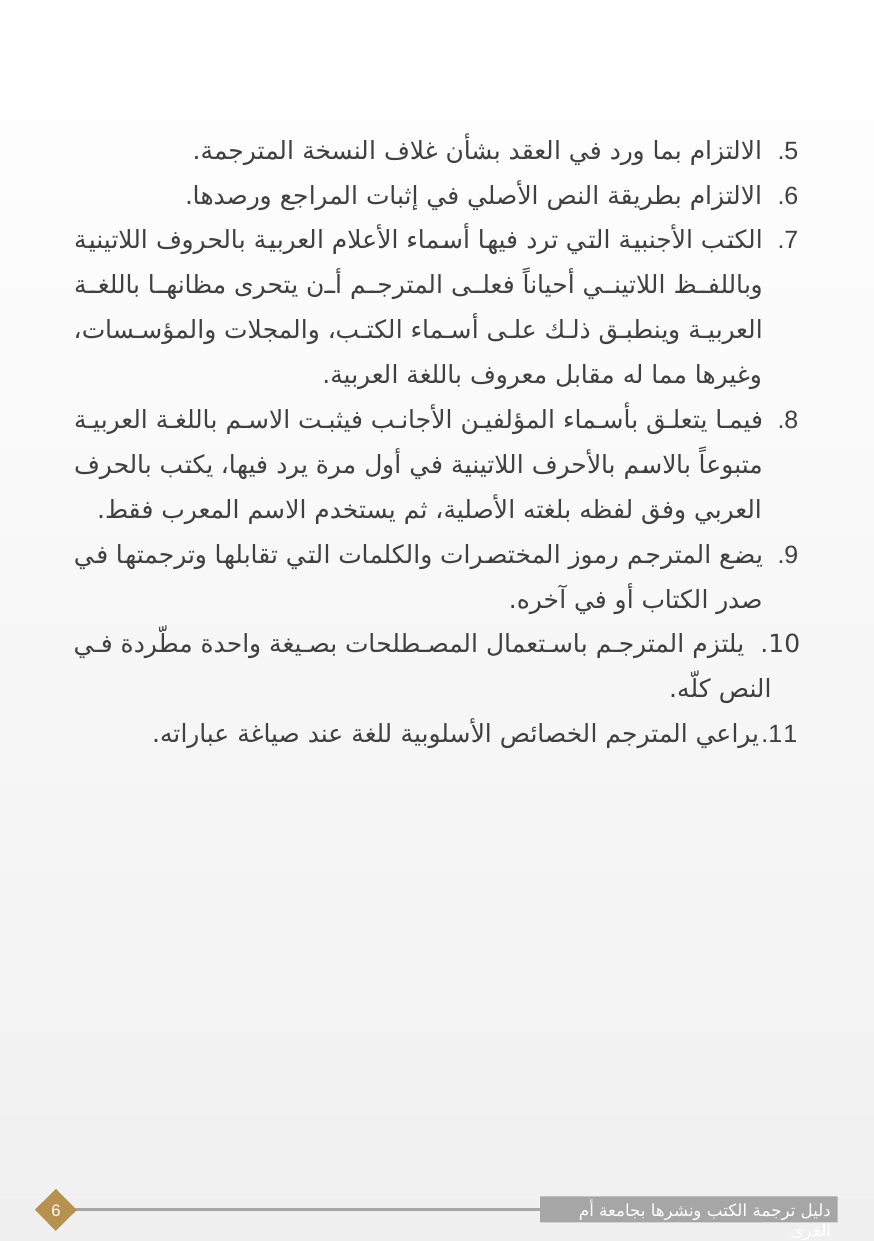

الالتزام بما ورد في العقد بشأن غلاف النسخة المترجمة.
الالتزام بطريقة النص الأصلي في إثبات المراجع ورصدها.
الكتب الأجنبية التي ترد فيها أسماء الأعلام العربية بالحروف اللاتينية وباللفظ اللاتيني أحياناً فعلى المترجم أن يتحرى مظانها باللغة العربية وينطبق ذلك على أسماء الكتب، والمجلات والمؤسسات، وغيرها مما له مقابل معروف باللغة العربية.
فيما يتعلق بأسماء المؤلفين الأجانب فيثبت الاسم باللغة العربية متبوعاً بالاسم بالأحرف اللاتينية في أول مرة يرد فيها، يكتب بالحرف العربي وفق لفظه بلغته الأصلية، ثم يستخدم الاسم المعرب فقط.
يضع المترجم رموز المختصرات والكلمات التي تقابلها وترجمتها في صدر الكتاب أو في آخره.
10.  يلتزم المترجم باستعمال المصطلحات بصيغة واحدة مطّردة في النص كلّه.
يراعي المترجم الخصائص الأسلوبية للغة عند صياغة عباراته.